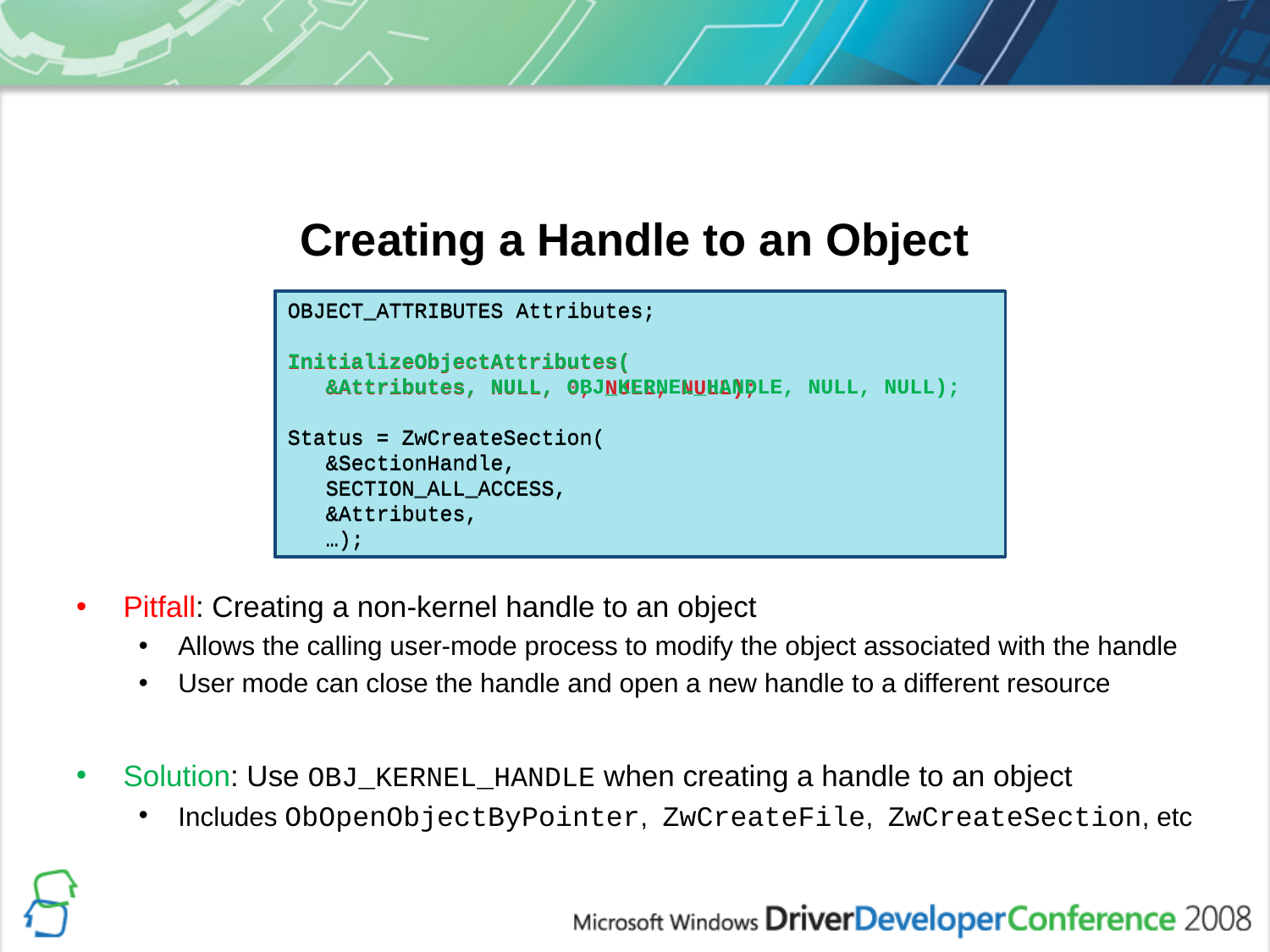

# Creating a Handle to an Object
OBJECT_ATTRIBUTES Attributes;

InitializeObjectAttributes(
   &Attributes, NULL, OBJ_KERNEL_HANDLE, NULL, NULL);

Status = ZwCreateSection(
   &SectionHandle,
   SECTION_ALL_ACCESS,
   &Attributes,
   …);
OBJECT_ATTRIBUTES Attributes;

InitializeObjectAttributes(
   &Attributes, NULL, 0, NULL, NULL);

Status = ZwCreateSection(
   &SectionHandle,
   SECTION_ALL_ACCESS,
   &Attributes,
   …);
Pitfall: Creating a non-kernel handle to an object
Allows the calling user-mode process to modify the object associated with the handle
User mode can close the handle and open a new handle to a different resource

Solution: Use OBJ_KERNEL_HANDLE when creating a handle to an object
Includes ObOpenObjectByPointer,  ZwCreateFile,  ZwCreateSection, etc